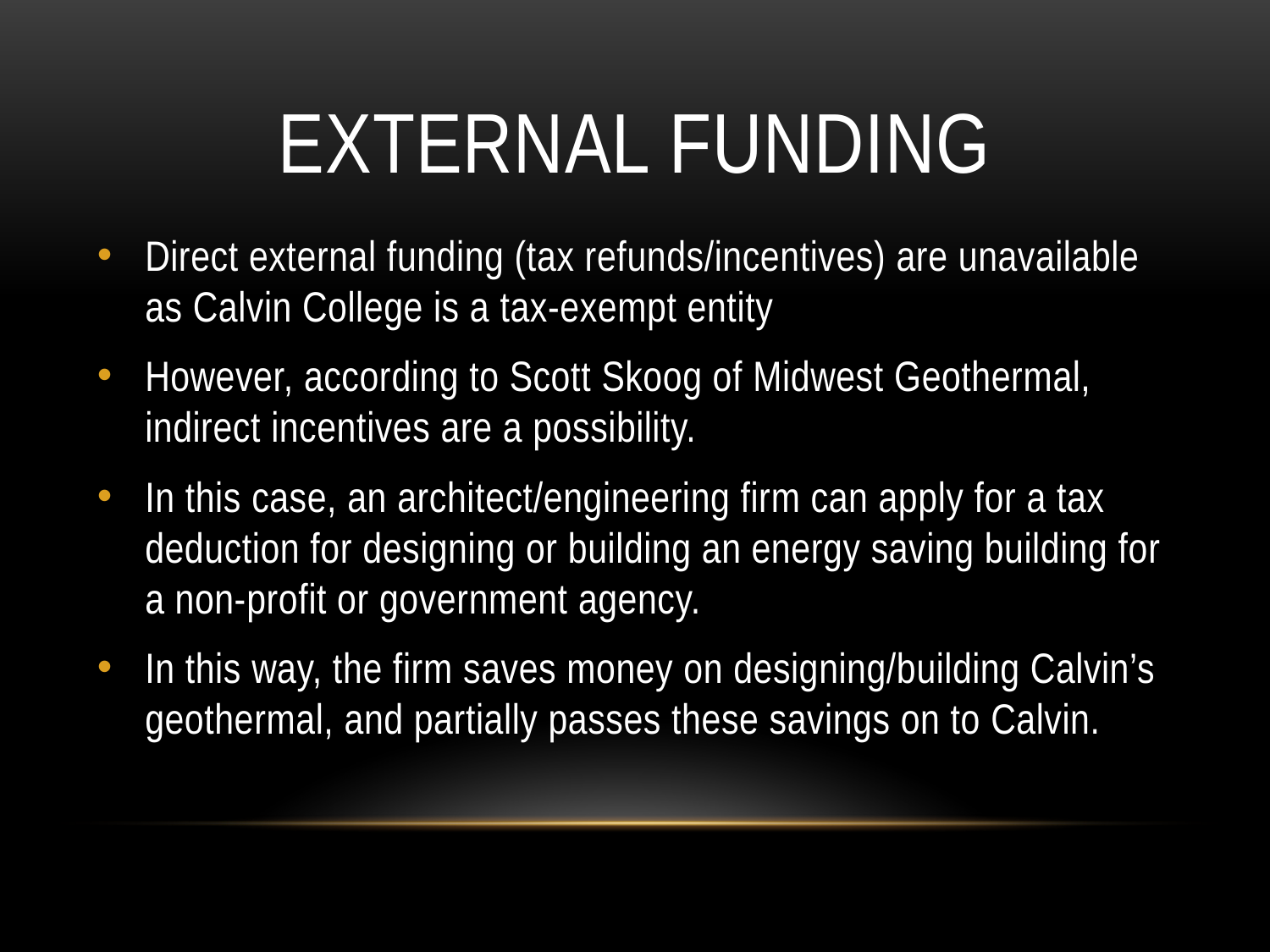

# External Funding
Direct external funding (tax refunds/incentives) are unavailable as Calvin College is a tax-exempt entity
However, according to Scott Skoog of Midwest Geothermal, indirect incentives are a possibility.
In this case, an architect/engineering firm can apply for a tax deduction for designing or building an energy saving building for a non-profit or government agency.
In this way, the firm saves money on designing/building Calvin’s geothermal, and partially passes these savings on to Calvin.